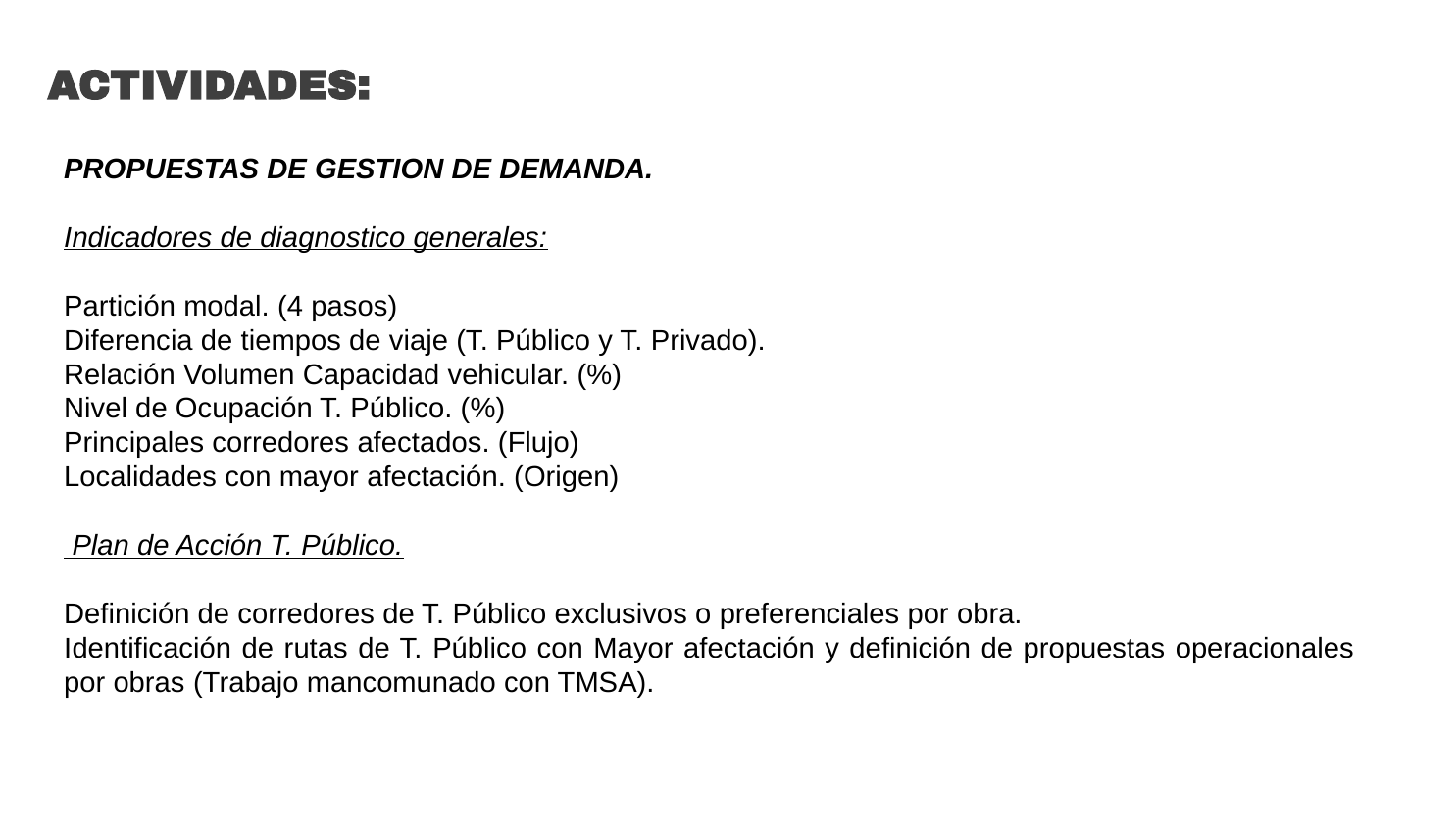

ACTIVIDADES:

PROPUESTAS DE GESTION DE DEMANDA.

Indicadores de diagnostico generales:

Partición modal. (4 pasos)
Diferencia de tiempos de viaje (T. Público y T. Privado).
Relación Volumen Capacidad vehicular. (%)
Nivel de Ocupación T. Público. (%)
Principales corredores afectados. (Flujo)
Localidades con mayor afectación. (Origen)

 Plan de Acción T. Público.

Definición de corredores de T. Público exclusivos o preferenciales por obra.
Identificación de rutas de T. Público con Mayor afectación y definición de propuestas operacionales por obras (Trabajo mancomunado con TMSA).